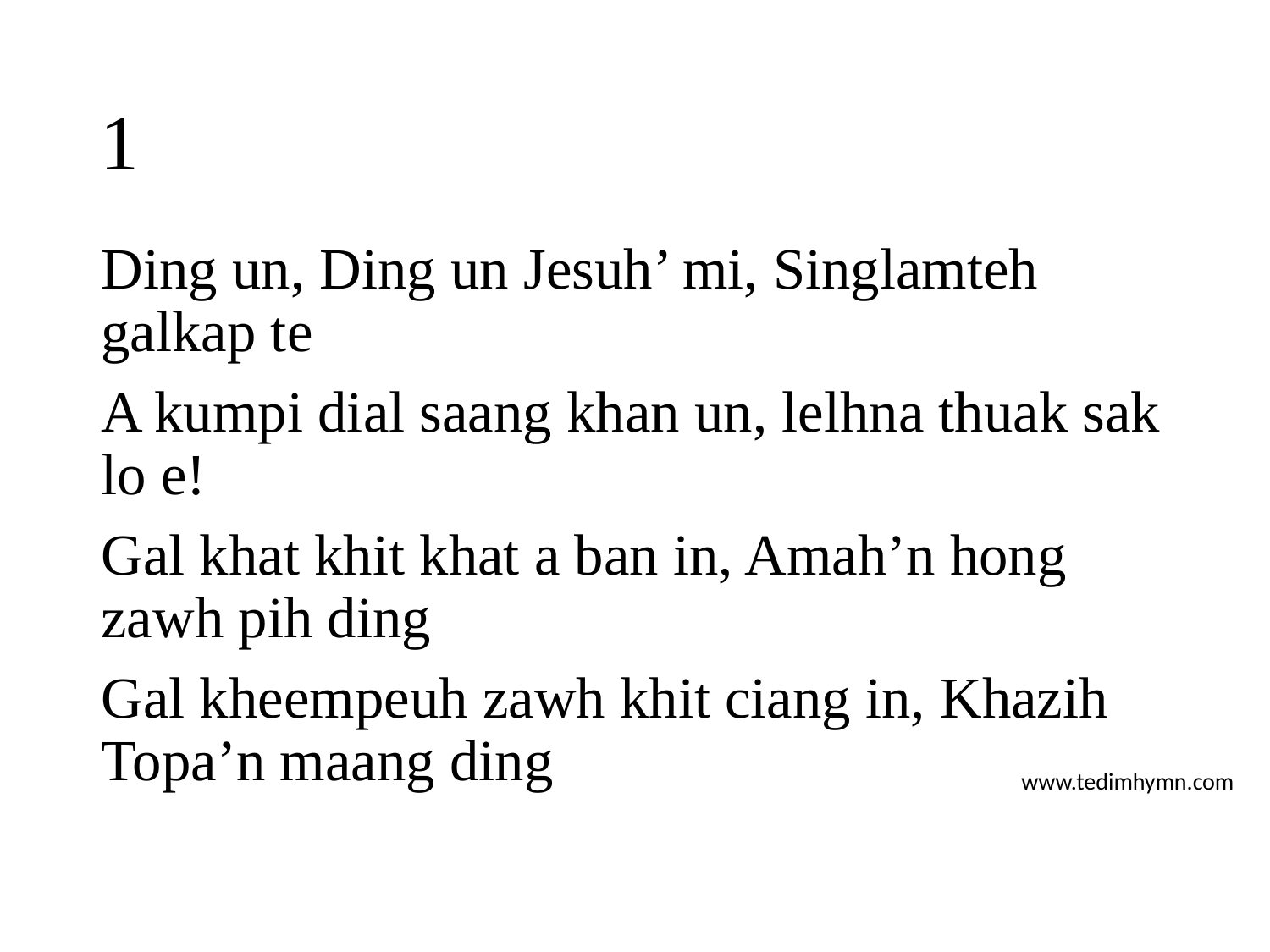

# 1
Ding un, Ding un Jesuh’ mi, Singlamteh galkap te
A kumpi dial saang khan un, lelhna thuak sak lo e!
Gal khat khit khat a ban in, Amah’n hong zawh pih ding
Gal kheempeuh zawh khit ciang in, Khazih Topa’n maang ding
www.tedimhymn.com